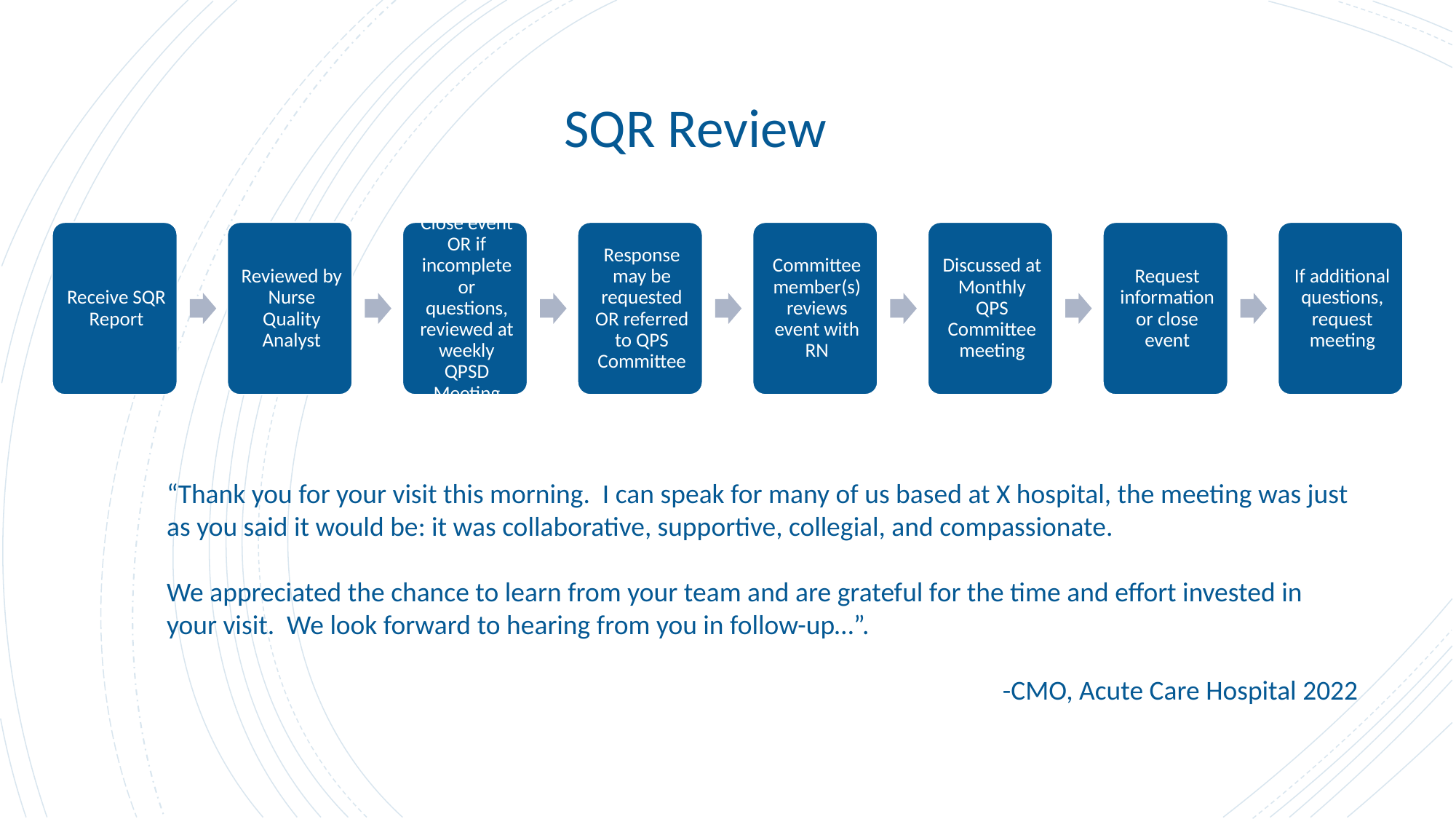

Receive SQR Report

Reviewed by Nurse Quality Analyst

Close event OR if incomplete or questions, reviewed at weekly QPSD Meeting

Response may be requested OR referred to QPS Committee

Committee member(s) reviews event with RN

Discussed at Monthly QPS Committee meeting

Request information or close event

If additional questions, request meeting
# SQR Review
“Thank you for your visit this morning.  I can speak for many of us based at X hospital, the meeting was just as you said it would be: it was collaborative, supportive, collegial, and compassionate.

We appreciated the chance to learn from your team and are grateful for the time and effort invested in your visit.  We look forward to hearing from you in follow-up…”.

-CMO, Acute Care Hospital 2022